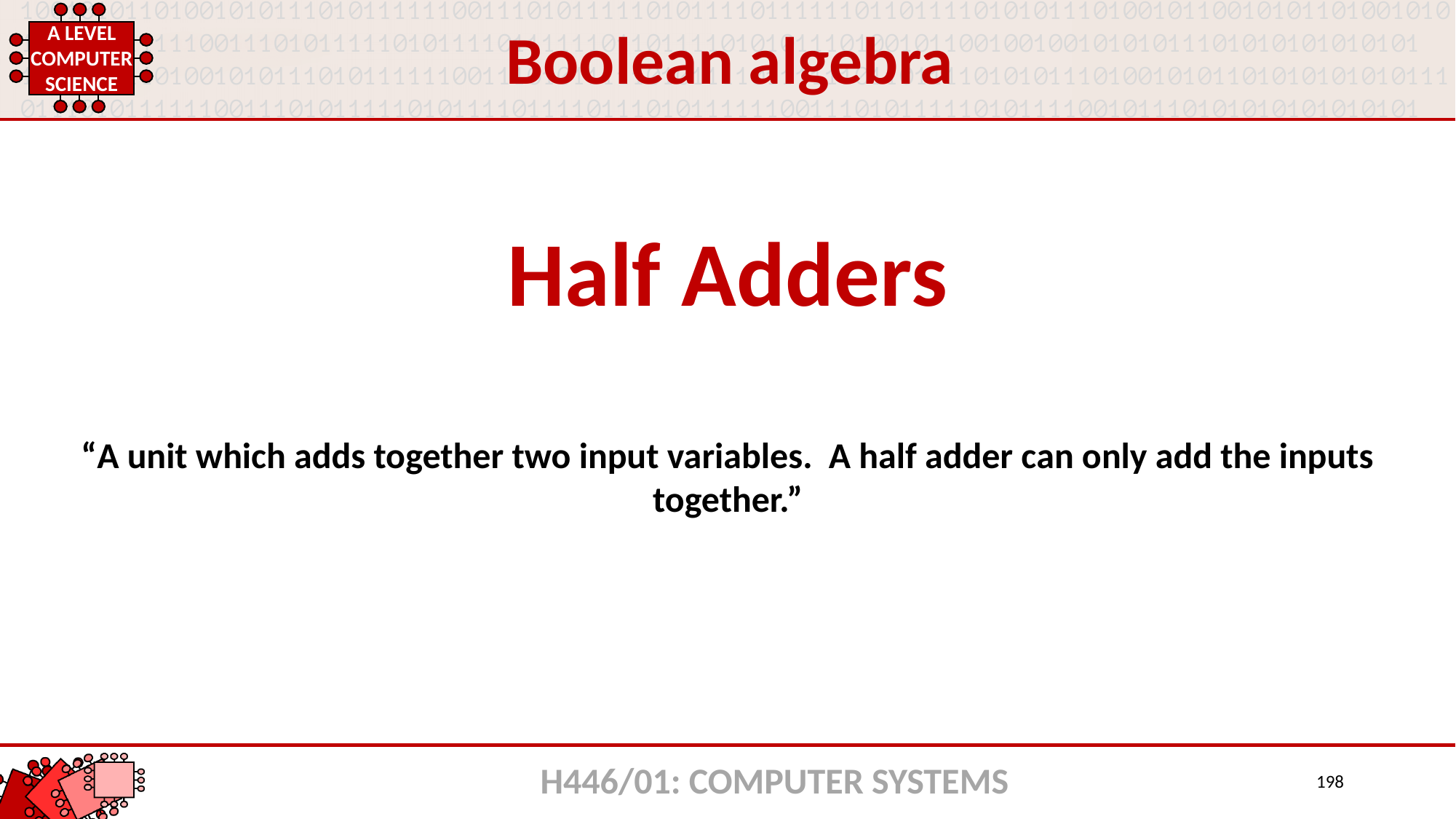

Boolean algebra
Half Adders
“A unit which adds together two input variables.  A half adder can only add the inputs together.”
H446/01: COMPUTER SYSTEMS
198